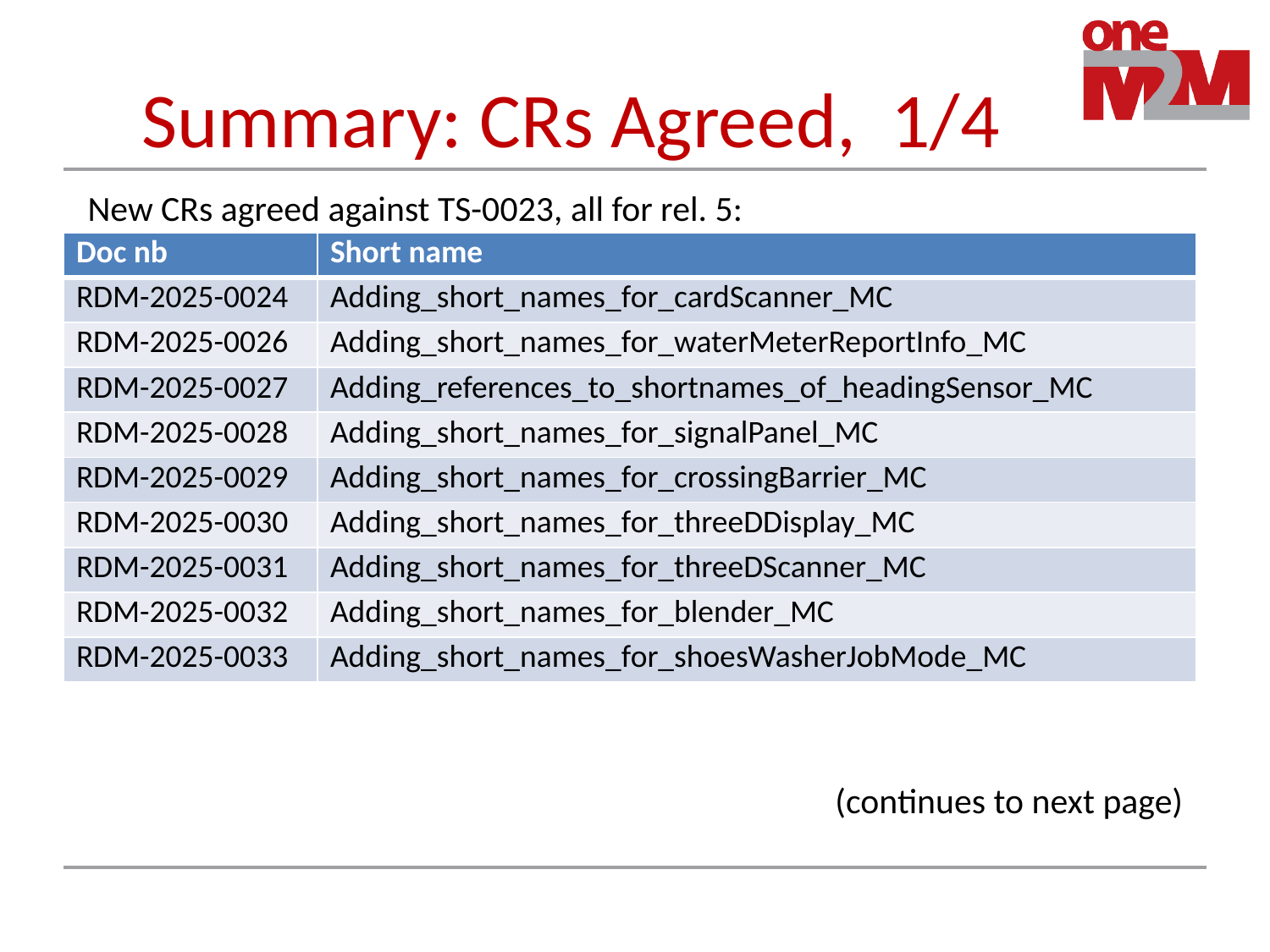

# Summary: CRs Agreed,  1/4
New CRs agreed against TS-0023, all for rel. 5:

| Doc nb | Short name |
| --- | --- |
| RDM-2025-0024 | Adding\_short\_names\_for\_cardScanner\_MC |
| RDM-2025-0026 | Adding\_short\_names\_for\_waterMeterReportInfo\_MC |
| RDM-2025-0027 | Adding\_references\_to\_shortnames\_of\_headingSensor\_MC |
| RDM-2025-0028 | Adding\_short\_names\_for\_signalPanel\_MC |
| RDM-2025-0029 | Adding\_short\_names\_for\_crossingBarrier\_MC |
| RDM-2025-0030 | Adding\_short\_names\_for\_threeDDisplay\_MC |
| RDM-2025-0031 | Adding\_short\_names\_for\_threeDScanner\_MC |
| RDM-2025-0032 | Adding\_short\_names\_for\_blender\_MC |
| RDM-2025-0033 | Adding\_short\_names\_for\_shoesWasherJobMode\_MC |
			(continues to next page)